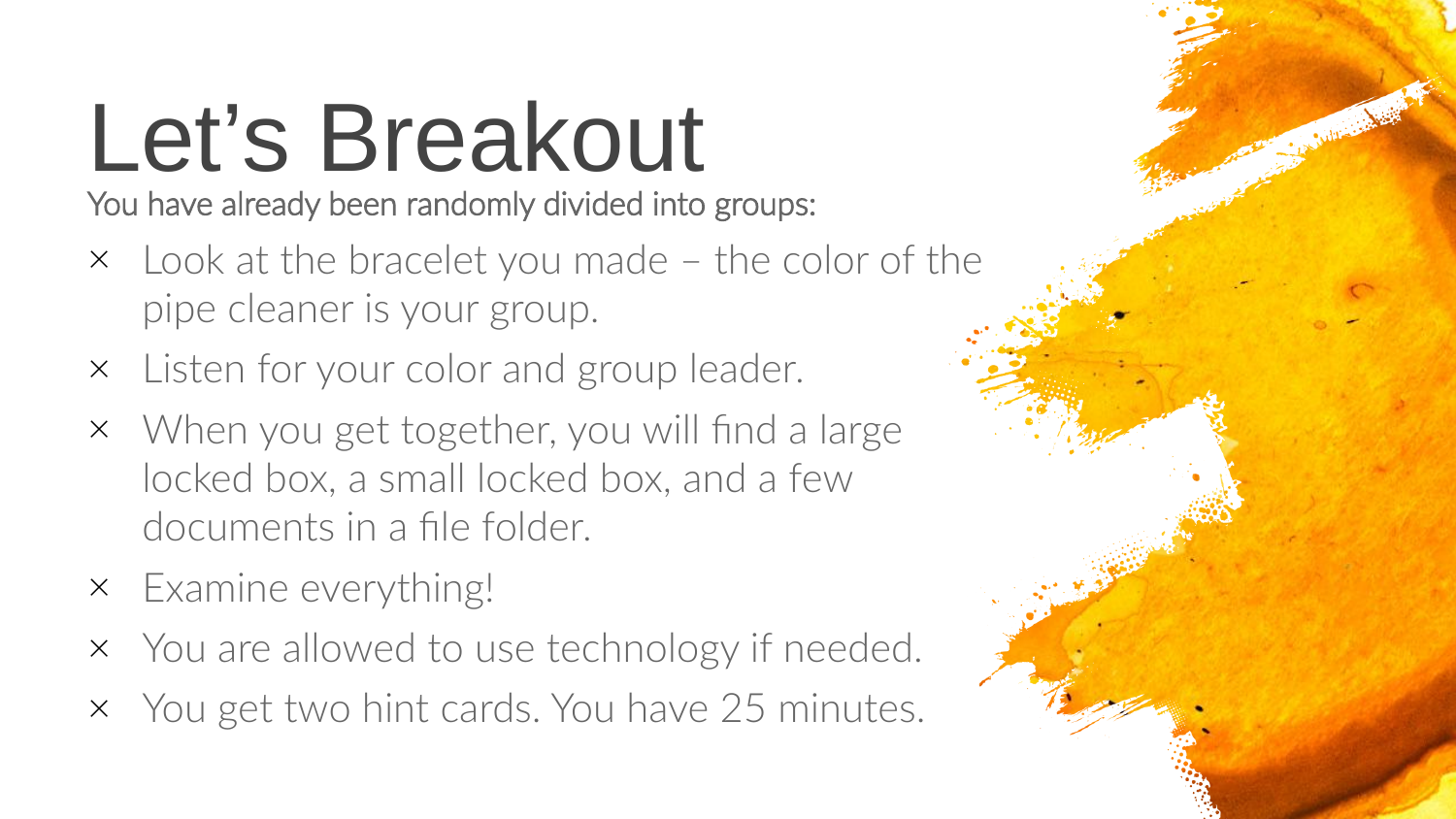

# Let’s Breakout
You have already been randomly divided into groups:
Look at the bracelet you made – the color of the pipe cleaner is your group.
Listen for your color and group leader.
When you get together, you will find a large locked box, a small locked box, and a few documents in a file folder.
Examine everything!
You are allowed to use technology if needed.
You get two hint cards. You have 25 minutes.